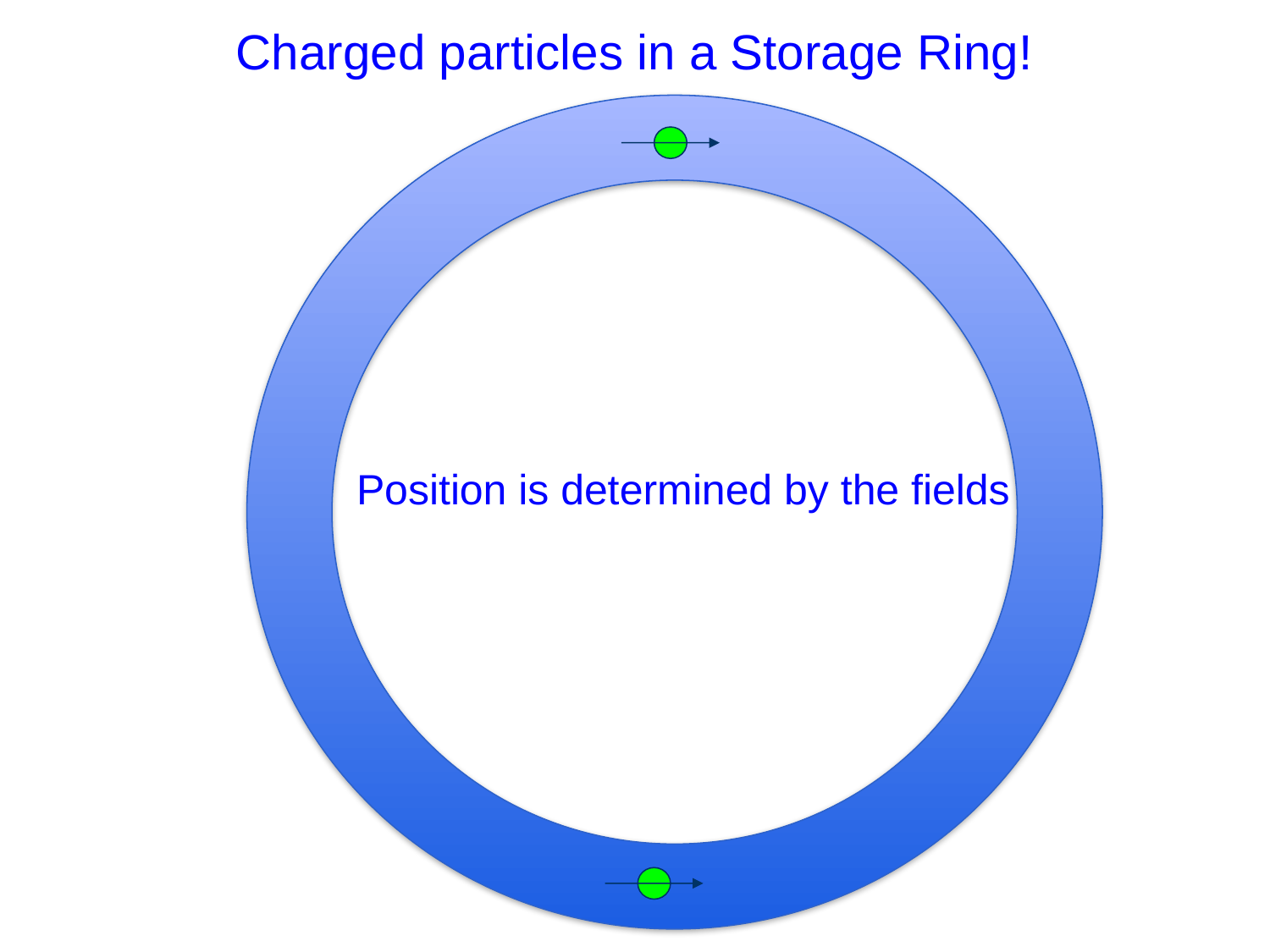

Charged particles in a Storage Ring!

Position is determined by the fields